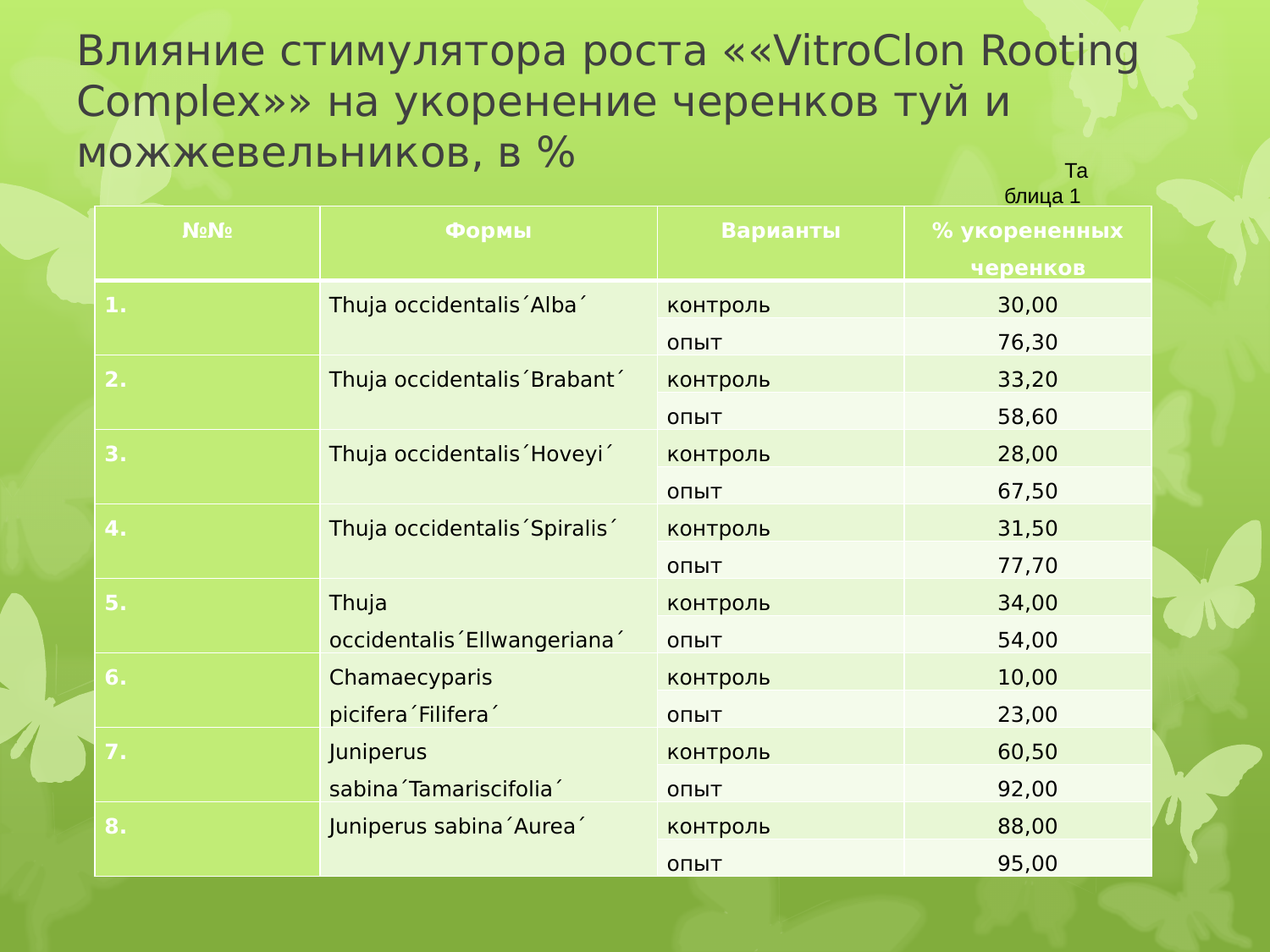

# Влияние стимулятора роста ««VitroClon Rooting Complex»» на укоренение черенков туй и можжевельников, в %
Таблица 1
| №№ | Формы | Варианты | % укорененных черенков |
| --- | --- | --- | --- |
| 1. | Thuja occidentalis΄Alba΄ | контроль | 30,00 |
|  |  | опыт | 76,30 |
| 2. | Thuja occidentalis΄Brabant΄ | контроль | 33,20 |
|  |  | опыт | 58,60 |
| 3. | Thuja occidentalis΄Hoveyi΄ | контроль | 28,00 |
|  |  | опыт | 67,50 |
| 4. | Thuja occidentalis΄Spiralis΄ | контроль | 31,50 |
|  |  | опыт | 77,70 |
| 5. | Thuja occidentalis΄Ellwangeriana΄ | контроль | 34,00 |
|  |  | опыт | 54,00 |
| 6. | Chamaecyparis picifera΄Filifera΄ | контроль | 10,00 |
|  |  | опыт | 23,00 |
| 7. | Juniperus sabina΄Tamariscifolia΄ | контроль | 60,50 |
|  |  | опыт | 92,00 |
| 8. | Juniperus sabina΄Aurea΄ | контроль | 88,00 |
|  |  | опыт | 95,00 |